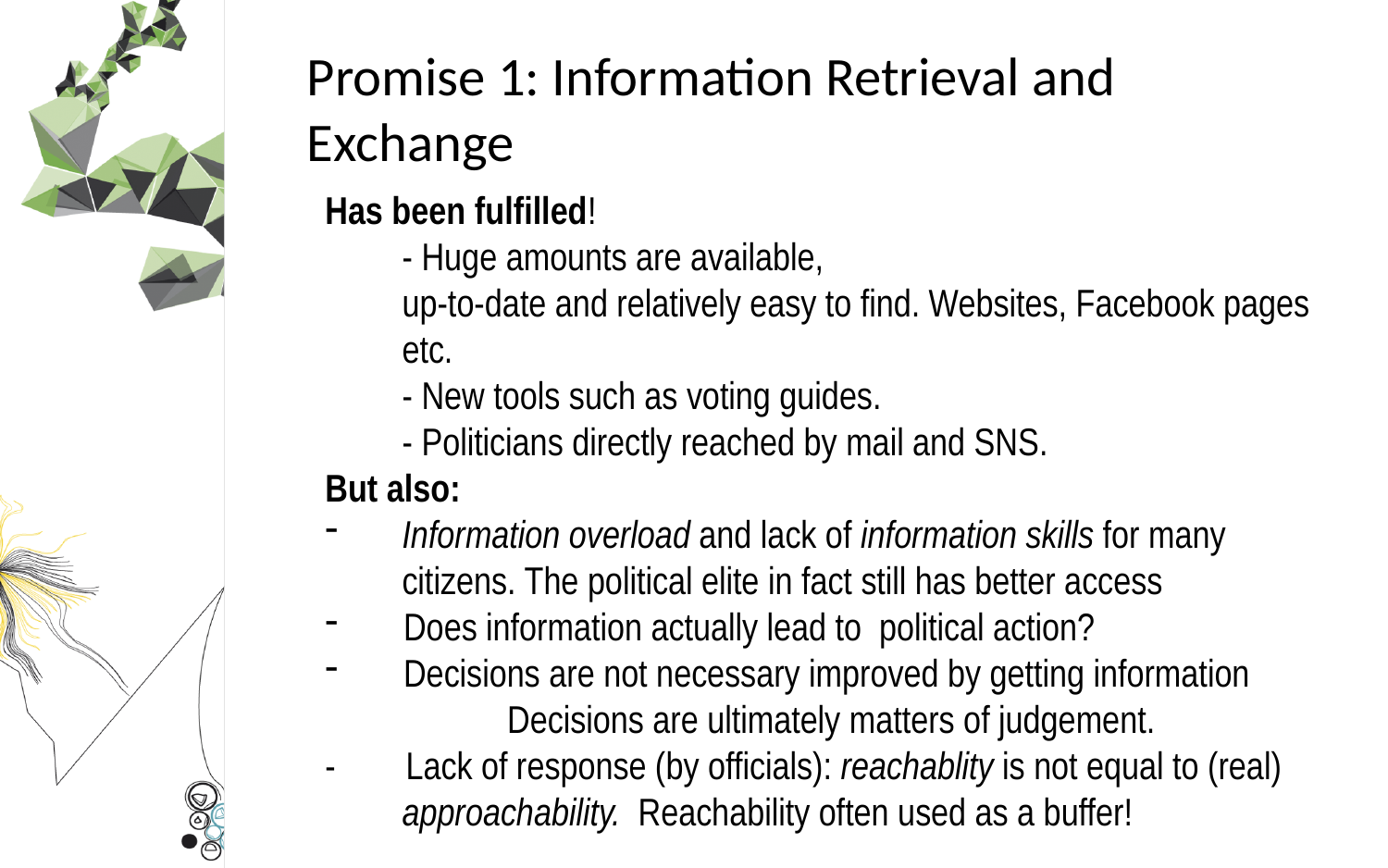

# Promise 1: Information Retrieval and Exchange
Has been fulfilled!
- Huge amounts are available,
up-to-date and relatively easy to find. Websites, Facebook pages etc.
- New tools such as voting guides.
- Politicians directly reached by mail and SNS.
But also:
Information overload and lack of information skills for many citizens. The political elite in fact still has better access
    Does information actually lead to  political action?
    Decisions are not necessary improved by getting information      	Decisions are ultimately matters of judgement.
-        Lack of response (by officials): reachablity is not equal to (real) approachability.  Reachability often used as a buffer!